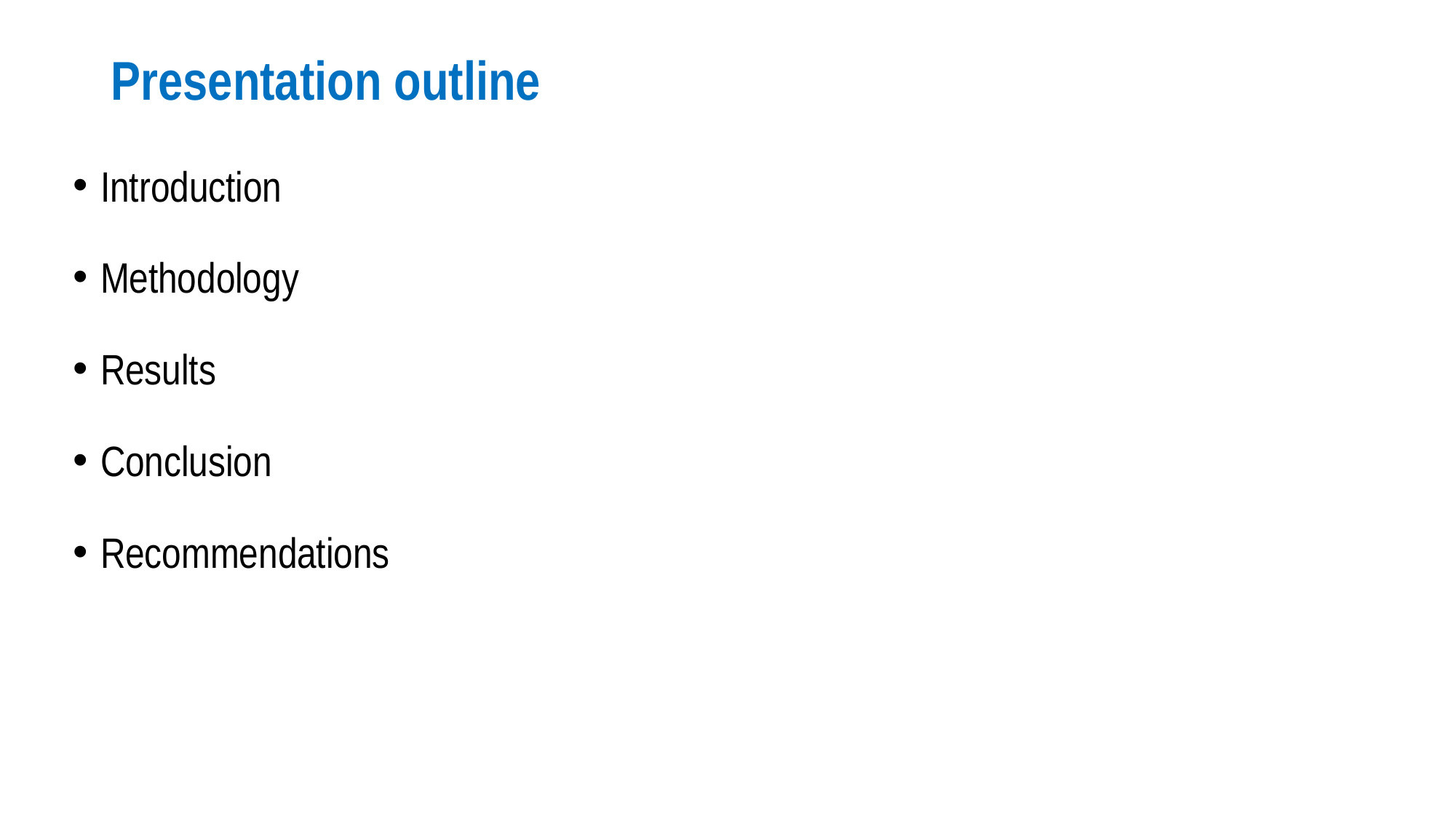

# Presentation outline
Introduction
Methodology
Results
Conclusion
Recommendations